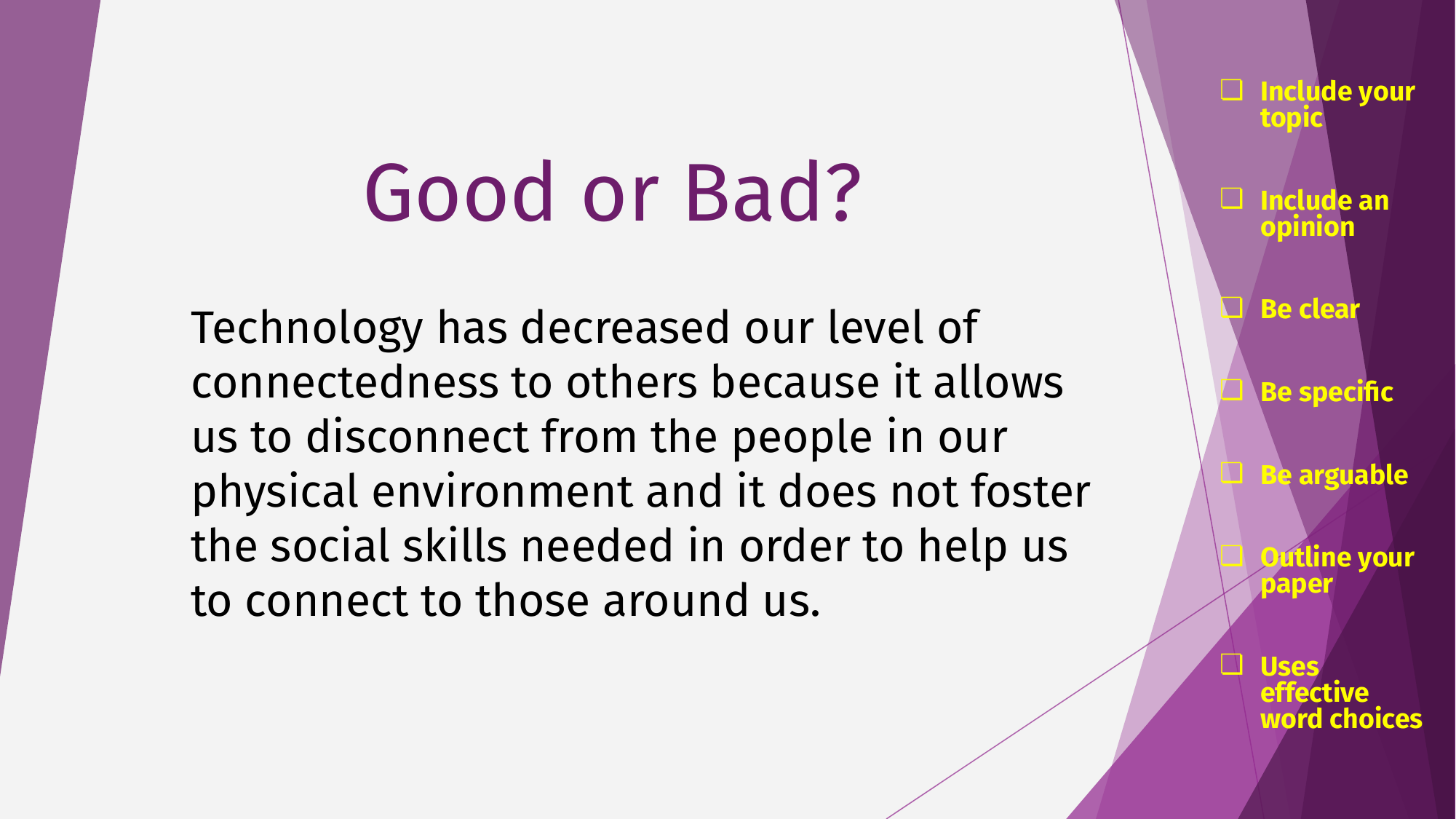

# Good or Bad?
Include your topic

Include an opinion

Be clear

Be specific

Be arguable

Outline your paper

Uses effective word choices

Technology has decreased our level of connectedness to others because it allows us to disconnect from the people in our physical environment and it does not foster the social skills needed in order to help us to connect to those around us.